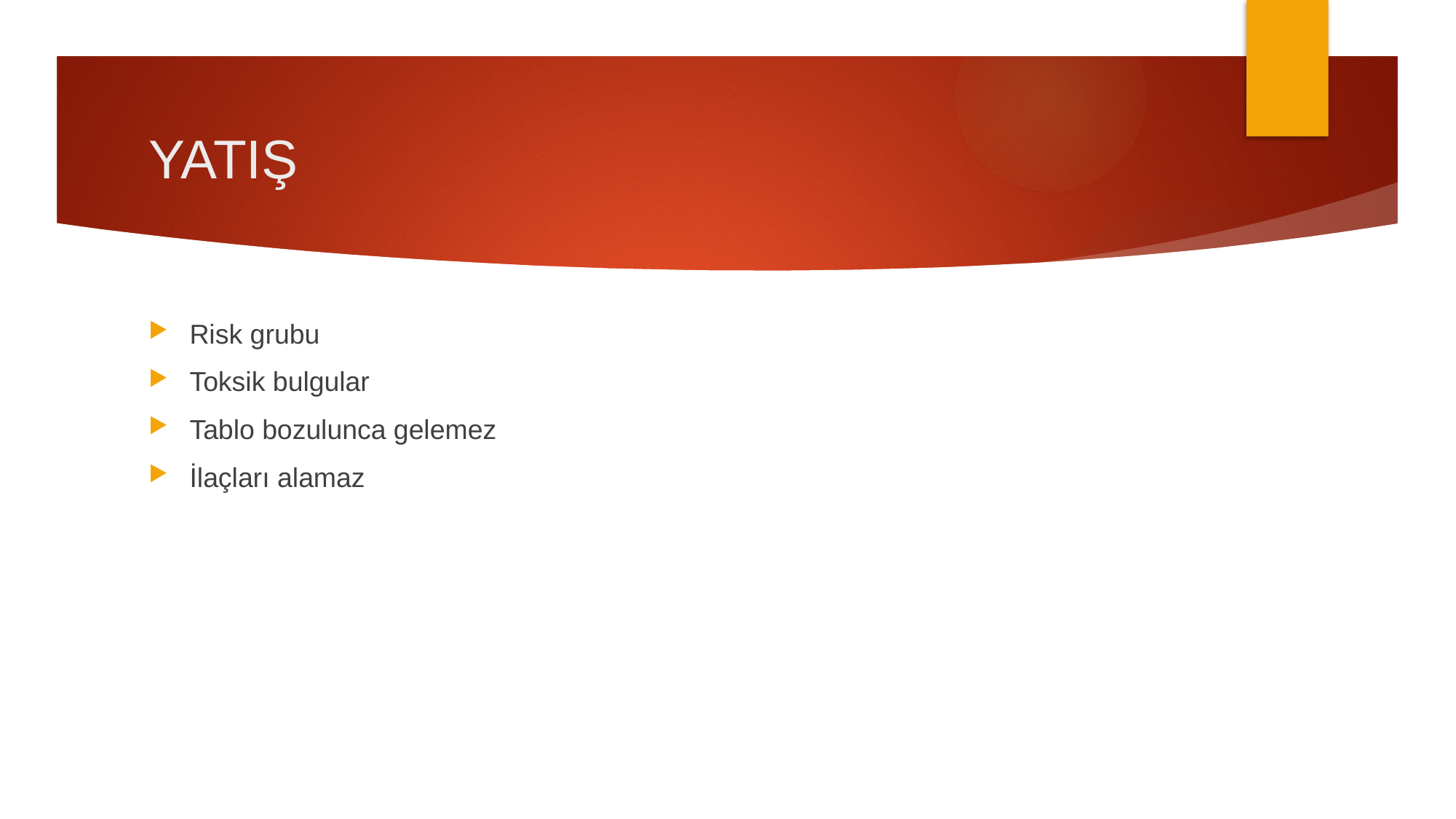

# YATIŞ
Risk grubu
Toksik bulgular
Tablo bozulunca gelemez
İlaçları alamaz